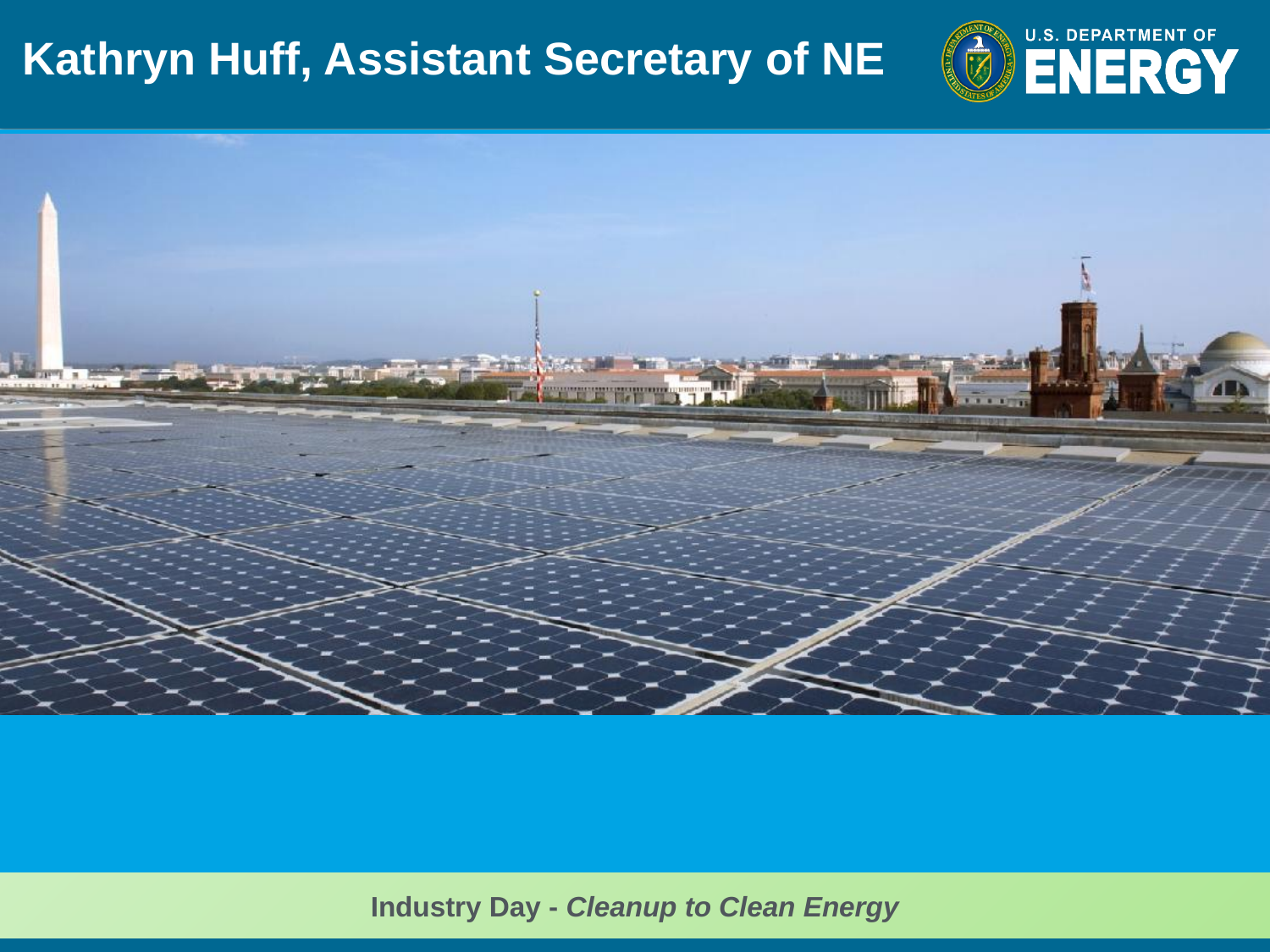

# Kathryn Huff, Assistant Secretary of NE
Industry Day - Cleanup to Clean Energy